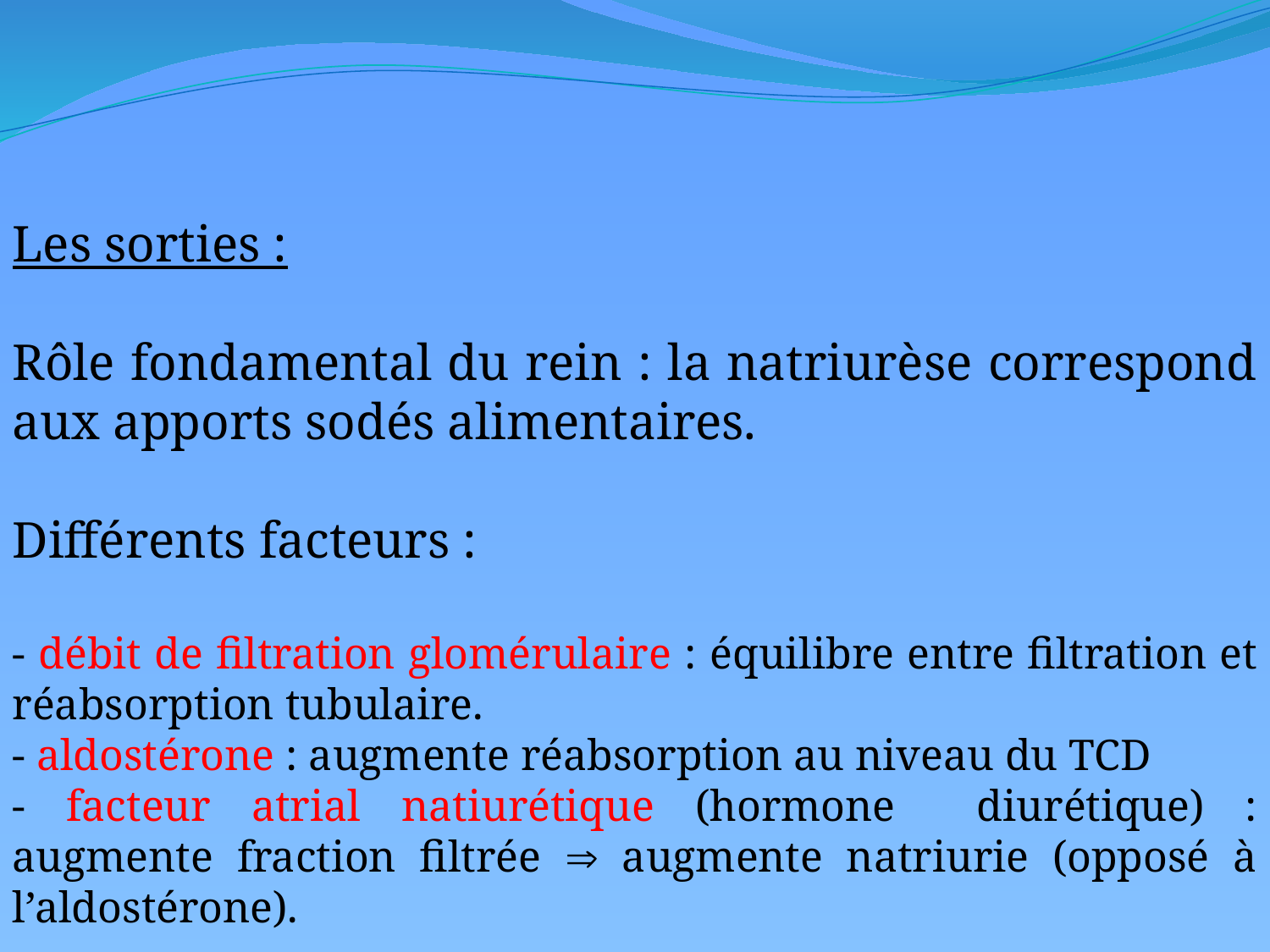

Les sorties :

Rôle fondamental du rein : la natriurèse correspond aux apports sodés alimentaires.

Différents facteurs :

- débit de filtration glomérulaire : équilibre entre filtration et réabsorption tubulaire.
- aldostérone : augmente réabsorption au niveau du TCD
- facteur atrial natiurétique (hormone  diurétique) : augmente fraction filtrée ⇒ augmente natriurie (opposé à l’aldostérone).